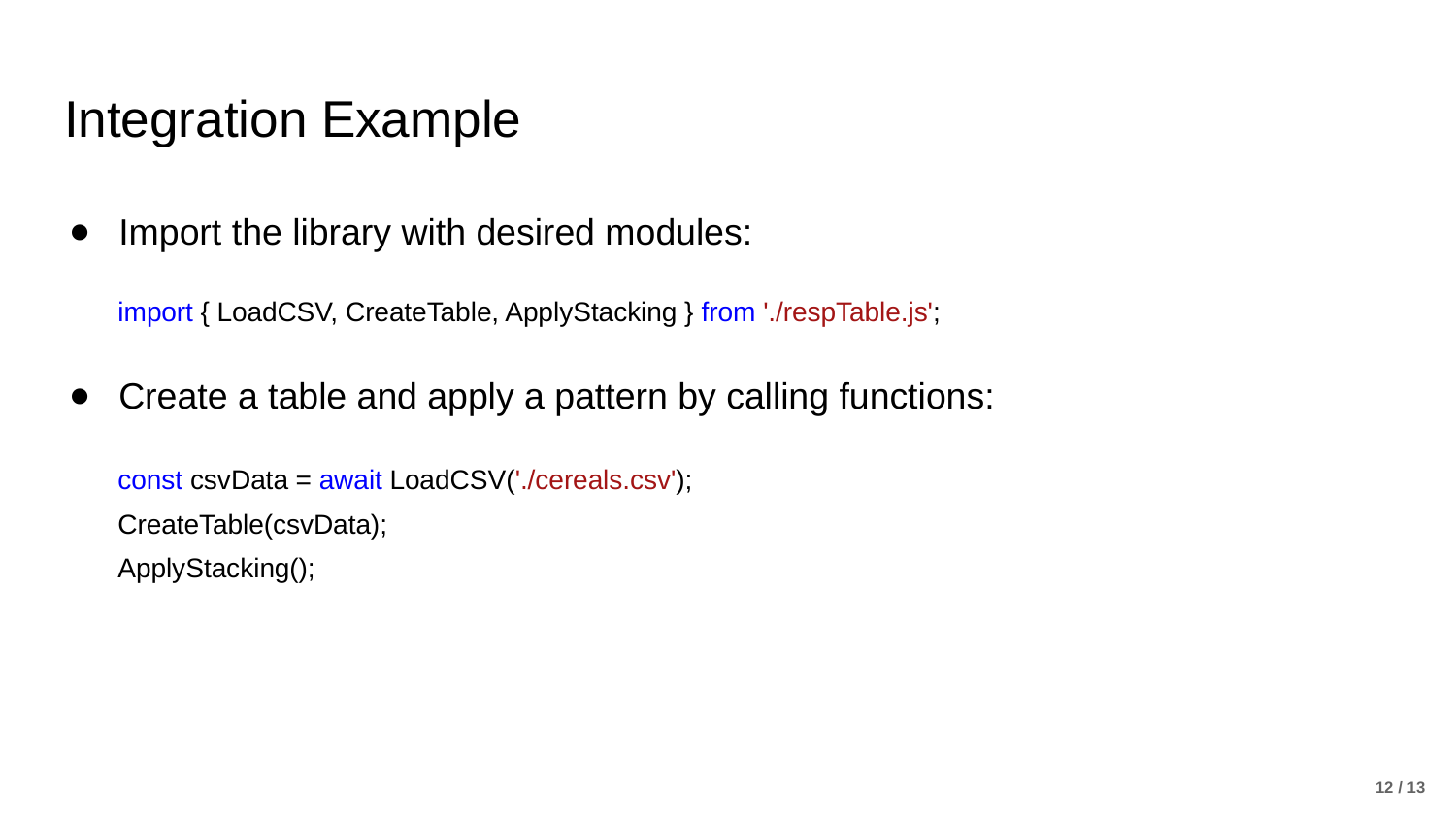

# Integration Example
Import the library with desired modules:

Create a table and apply a pattern by calling functions:

import { LoadCSV, CreateTable, ApplyStacking } from './respTable.js';

const csvData = await LoadCSV('./cereals.csv');
CreateTable(csvData);
ApplyStacking();

12 / 13